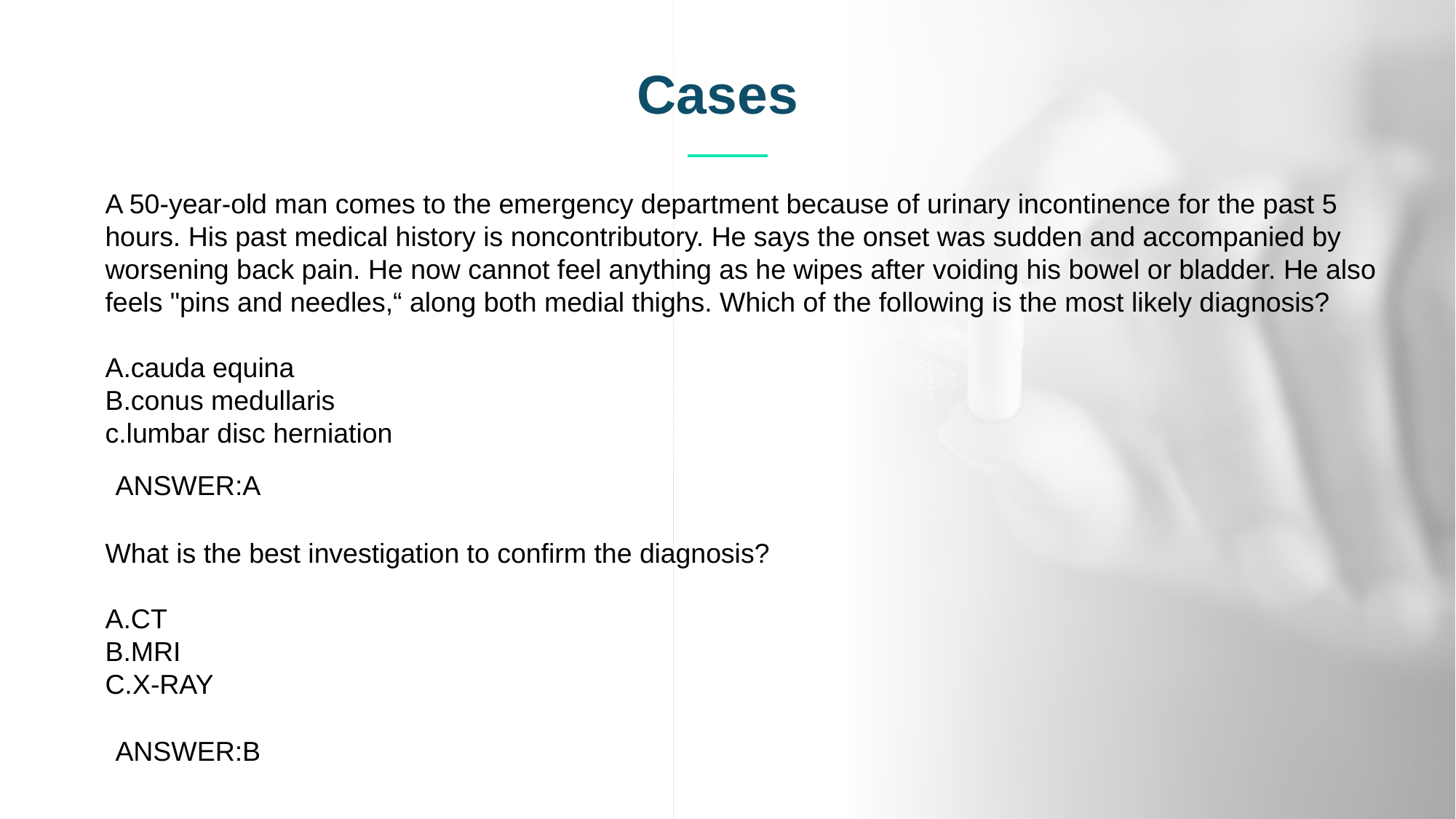

Cases
A 50-year-old man comes to the emergency department because of urinary incontinence for the past 5 hours. His past medical history is noncontributory. He says the onset was sudden and accompanied by worsening back pain. He now cannot feel anything as he wipes after voiding his bowel or bladder. He also feels "pins and needles,“ along both medial thighs. Which of the following is the most likely diagnosis?

A.cauda equina
B.conus medullaris
c.lumbar disc herniation

ANSWER:A
What is the best investigation to confirm the diagnosis?

A.CT
B.MRI
C.X-RAY

ANSWER:B